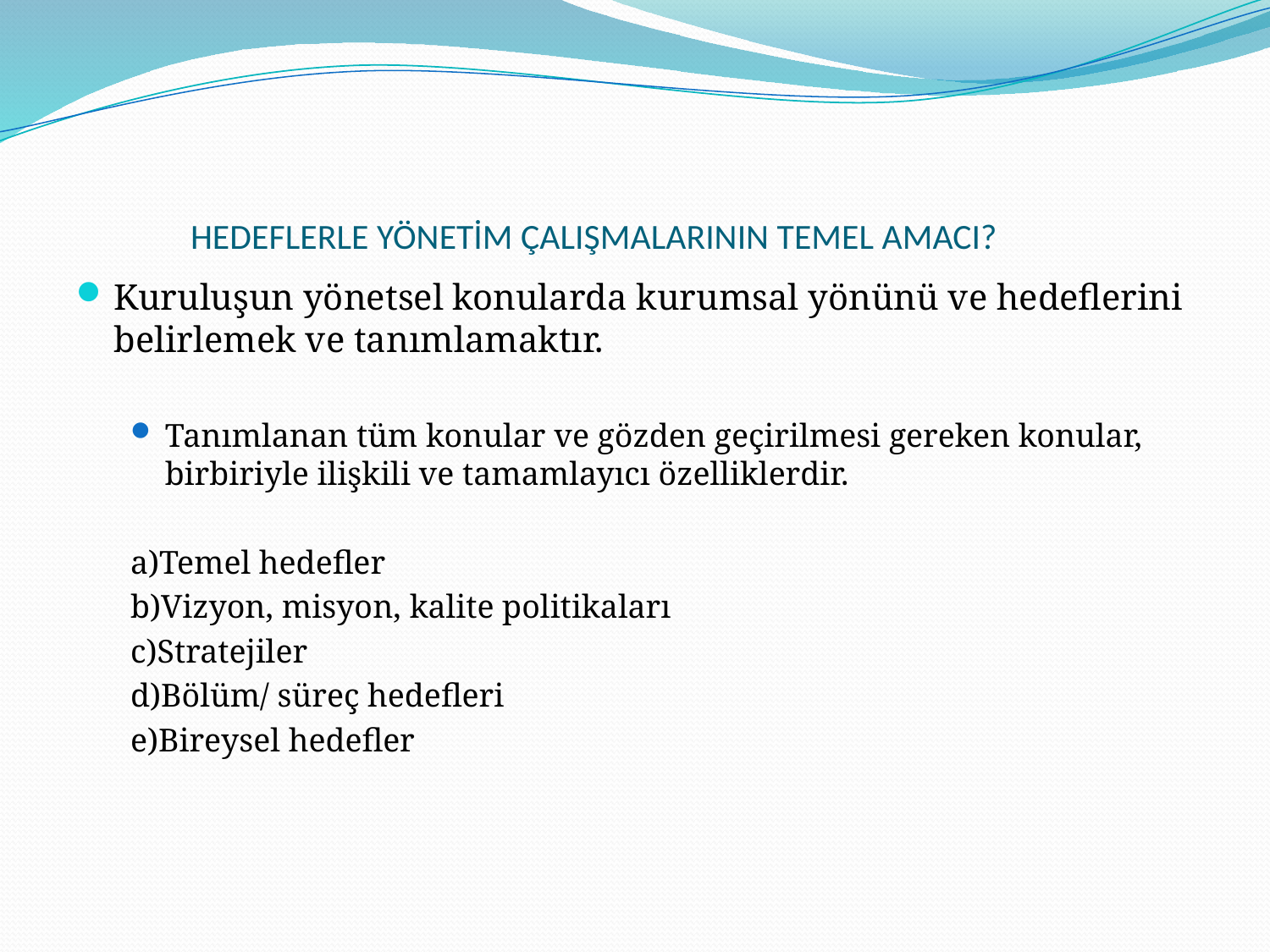

# HEDEFLERLE YÖNETİM ÇALIŞMALARININ TEMEL AMACI?
Kuruluşun yönetsel konularda kurumsal yönünü ve hedeflerini belirlemek ve tanımlamaktır.

Tanımlanan tüm konular ve gözden geçirilmesi gereken konular, birbiriyle ilişkili ve tamamlayıcı özelliklerdir.

a)Temel hedefler
b)Vizyon, misyon, kalite politikaları
c)Stratejiler
d)Bölüm/ süreç hedefleri
e)Bireysel hedefler